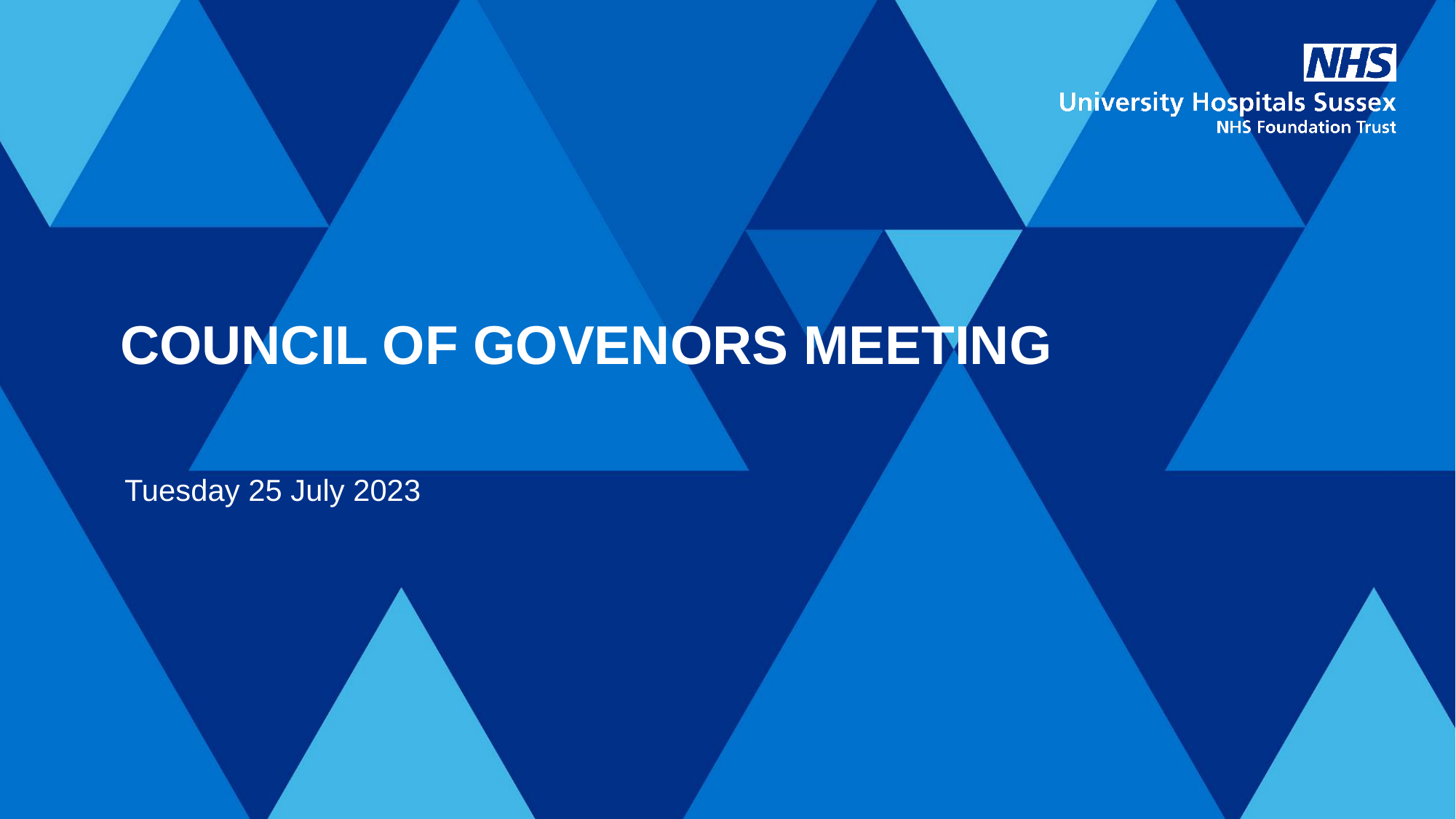

# COUNCIL OF GOVENORS MEETING
Tuesday 25 July 2023